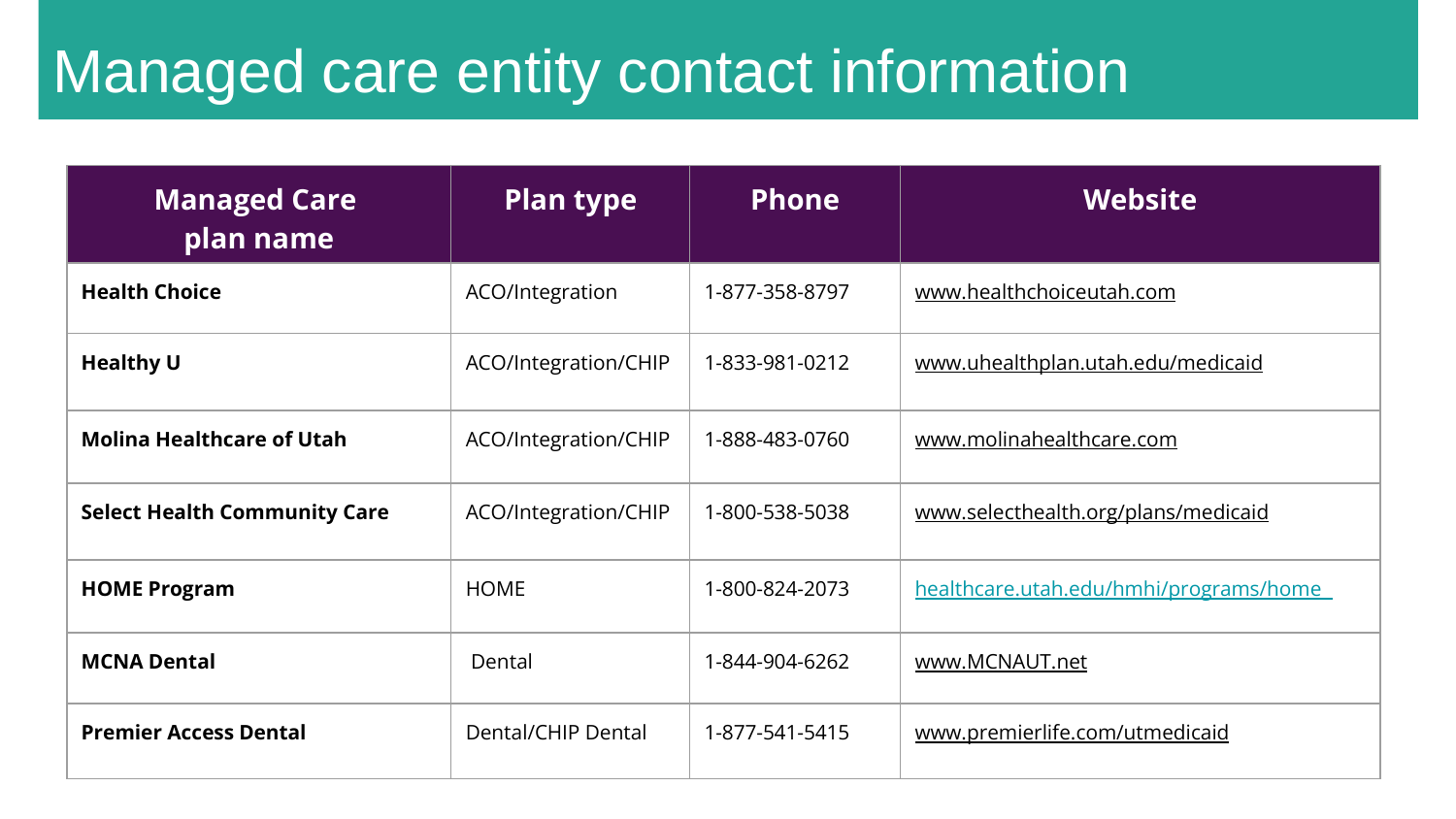

# Managed care entity contact information
| Managed Care plan name | Plan type | Phone | Website |
| --- | --- | --- | --- |
| Health Choice | ACO/Integration | 1-877-358-8797 | www.healthchoiceutah.com |
| Healthy U | ACO/Integration/CHIP | 1-833-981-0212 | www.uhealthplan.utah.edu/medicaid |
| Molina Healthcare of Utah | ACO/Integration/CHIP | 1-888-483-0760 | www.molinahealthcare.com |
| Select Health Community Care | ACO/Integration/CHIP | 1-800-538-5038 | www.selecthealth.org/plans/medicaid |
| HOME Program | HOME | 1-800-824-2073 | healthcare.utah.edu/hmhi/programs/home |
| MCNA Dental | Dental | 1-844-904-6262 | www.MCNAUT.net |
| Premier Access Dental | Dental/CHIP Dental | 1-877-541-5415 | www.premierlife.com/utmedicaid |